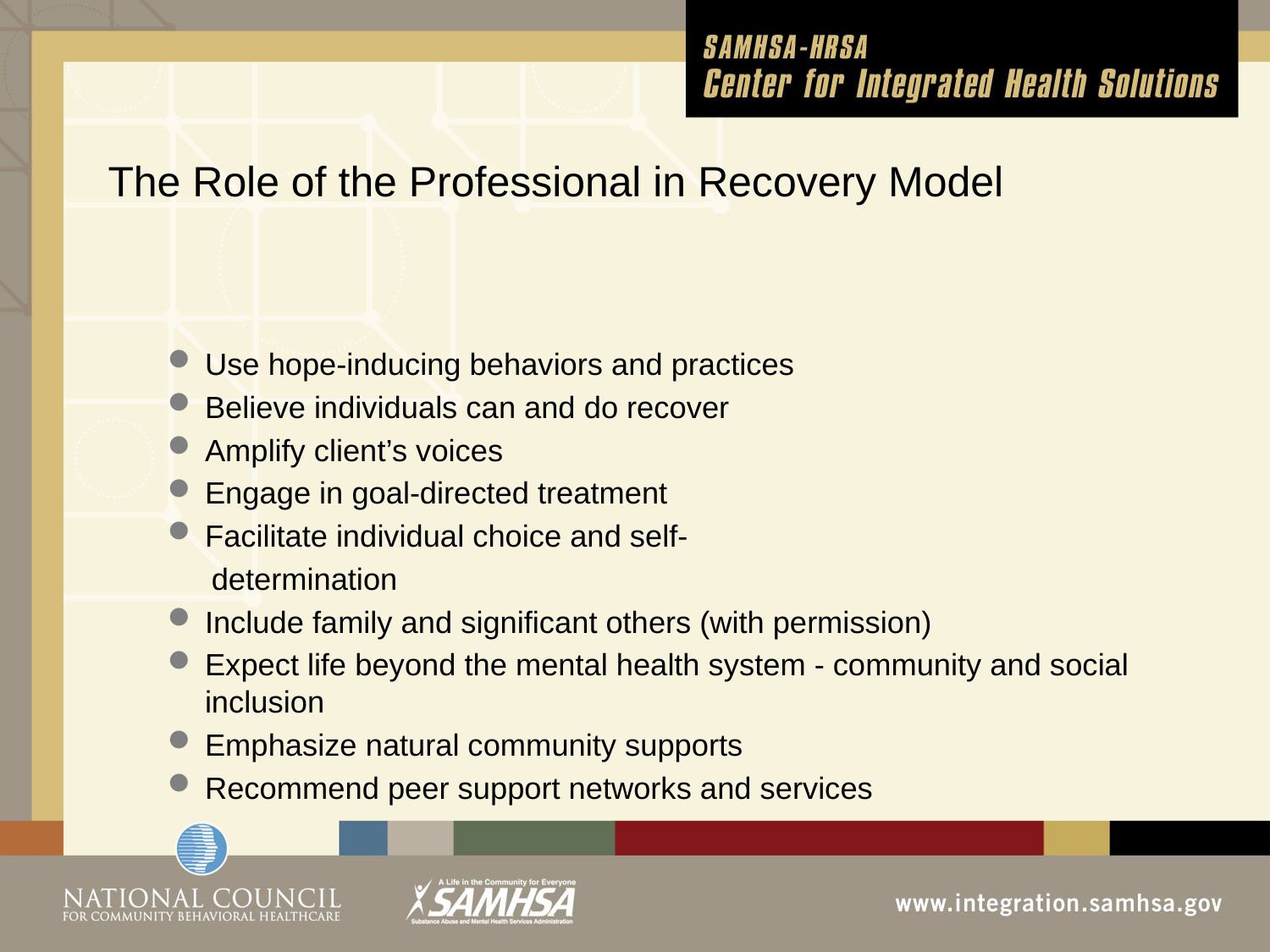

# The Role of the Professional in Recovery Model

Use hope-inducing behaviors and practices
Believe individuals can and do recover
Amplify client’s voices
Engage in goal-directed treatment
Facilitate individual choice and self-
        determination
Include family and significant others (with permission)
Expect life beyond the mental health system - community and social inclusion
Emphasize natural community supports
Recommend peer support networks and services